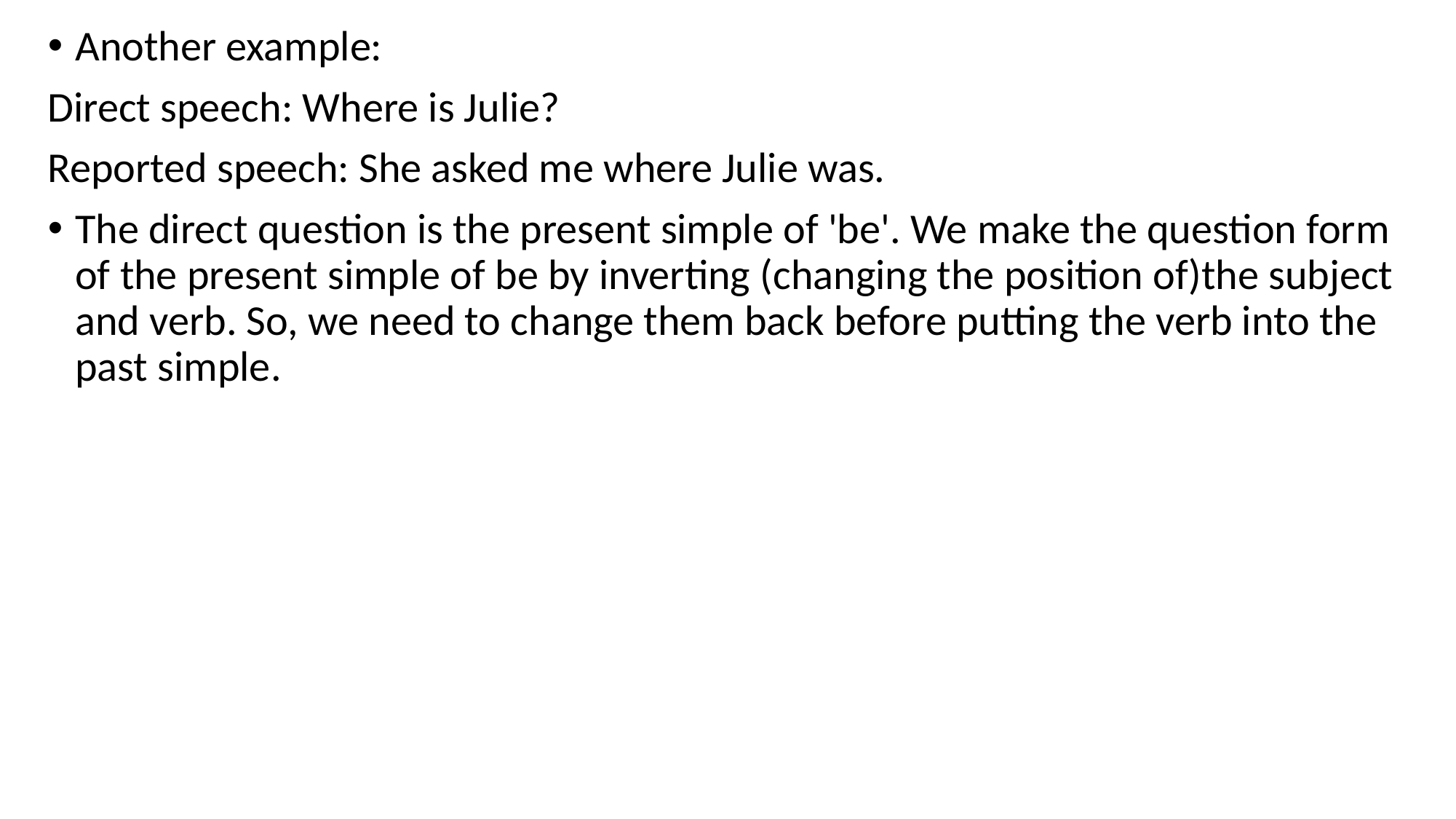

Another example:
Direct speech: Where is Julie?
Reported speech: She asked me where Julie was.
The direct question is the present simple of 'be'. We make the question form of the present simple of be by inverting (changing the position of)the subject and verb. So, we need to change them back before putting the verb into the past simple.